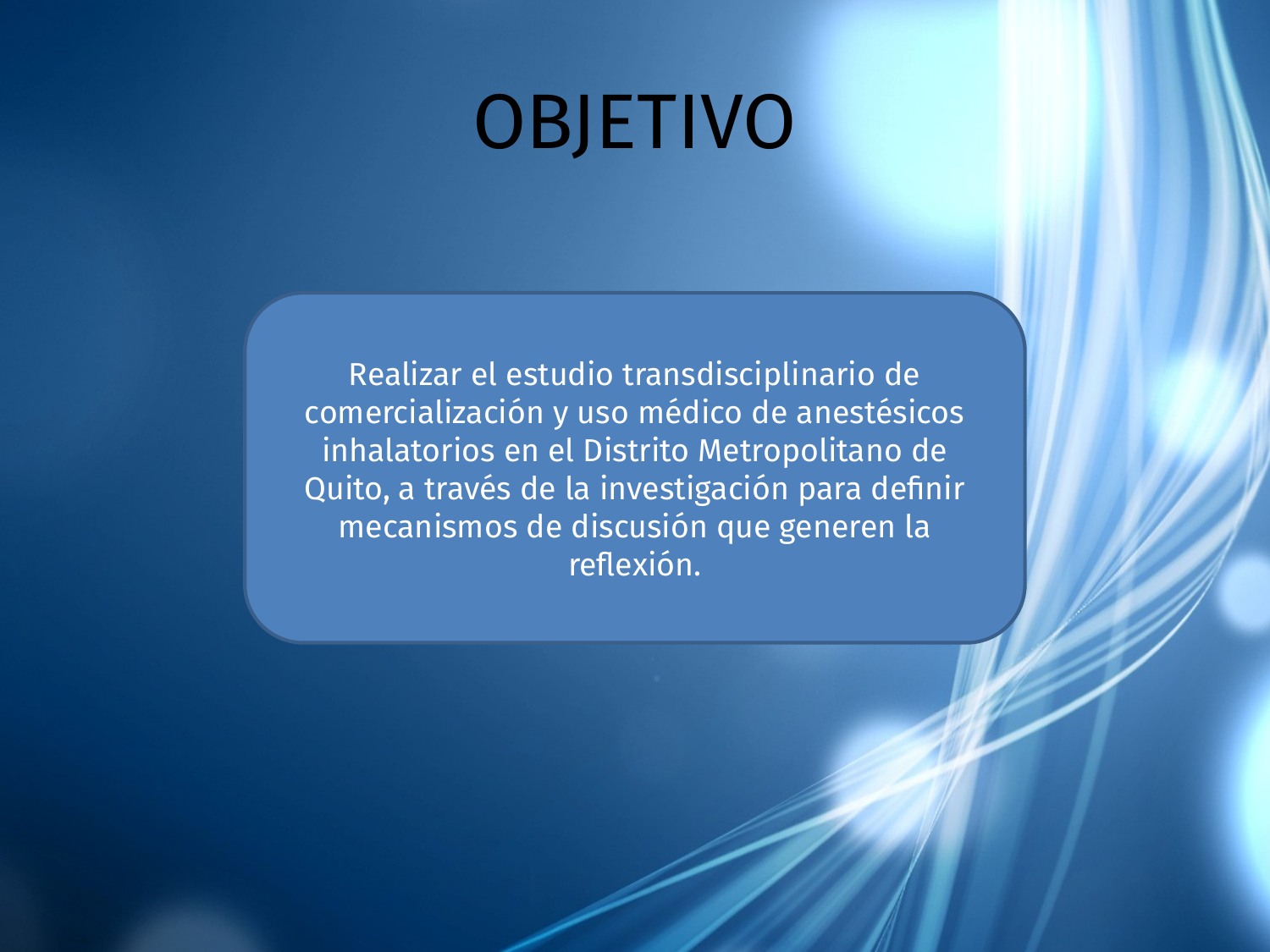

# OBJETIVO
Realizar el estudio transdisciplinario de comercialización y uso médico de anestésicos inhalatorios en el Distrito Metropolitano de Quito, a través de la investigación para definir mecanismos de discusión que generen la reflexión.